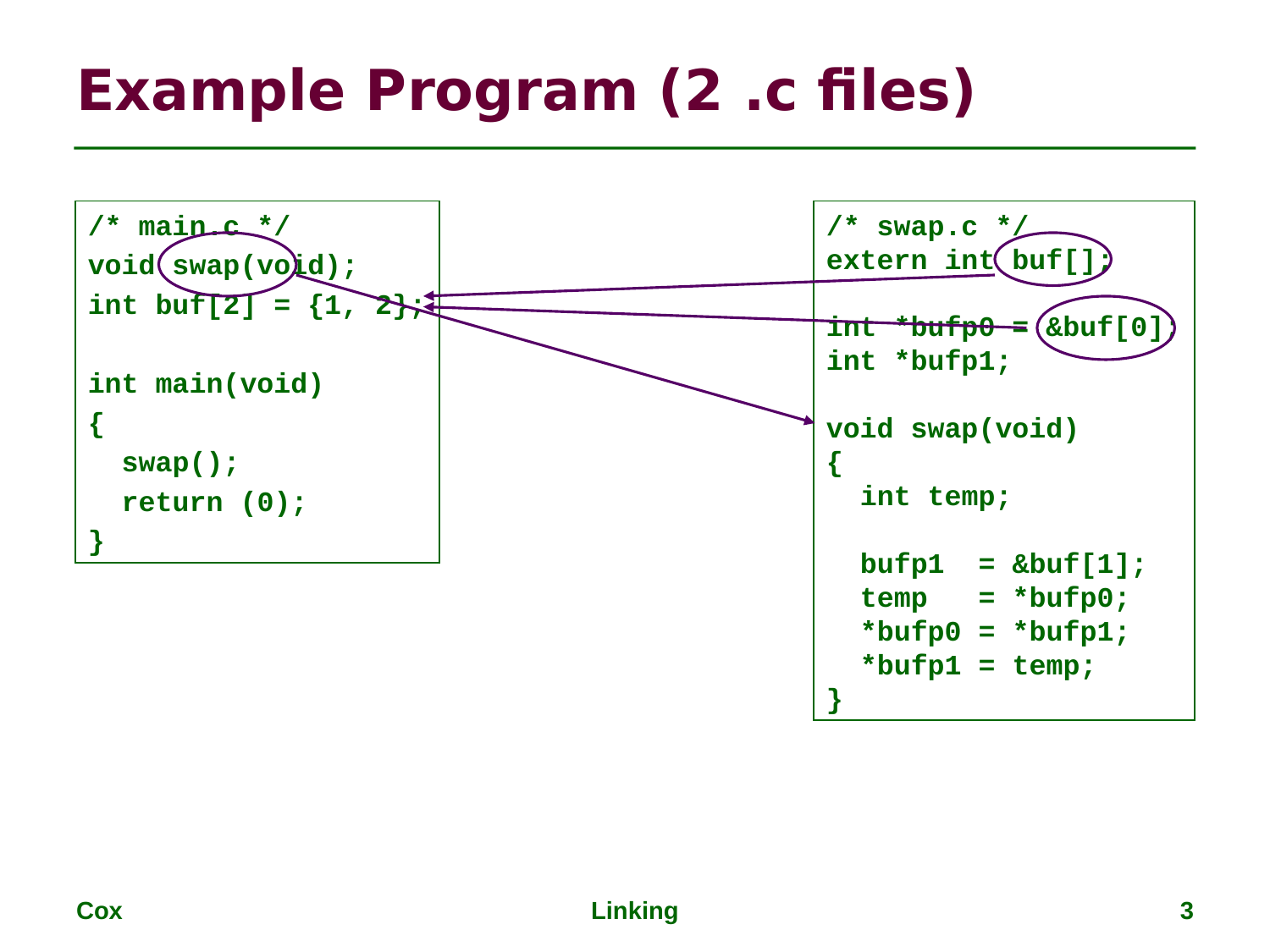

# Example Program (2 .c files)
/* main.c */
void swap(void);
int buf[2] = {1, 2};

int main(void)
{
  swap();
  return (0);
}
/* swap.c */
extern int buf[];

int *bufp0 = &buf[0];
int *bufp1;

void swap(void)
{
  int temp;

  bufp1  = &buf[1];
  temp   = *bufp0;
  *bufp0 = *bufp1;
  *bufp1 = temp;
}

Cox
Linking
3